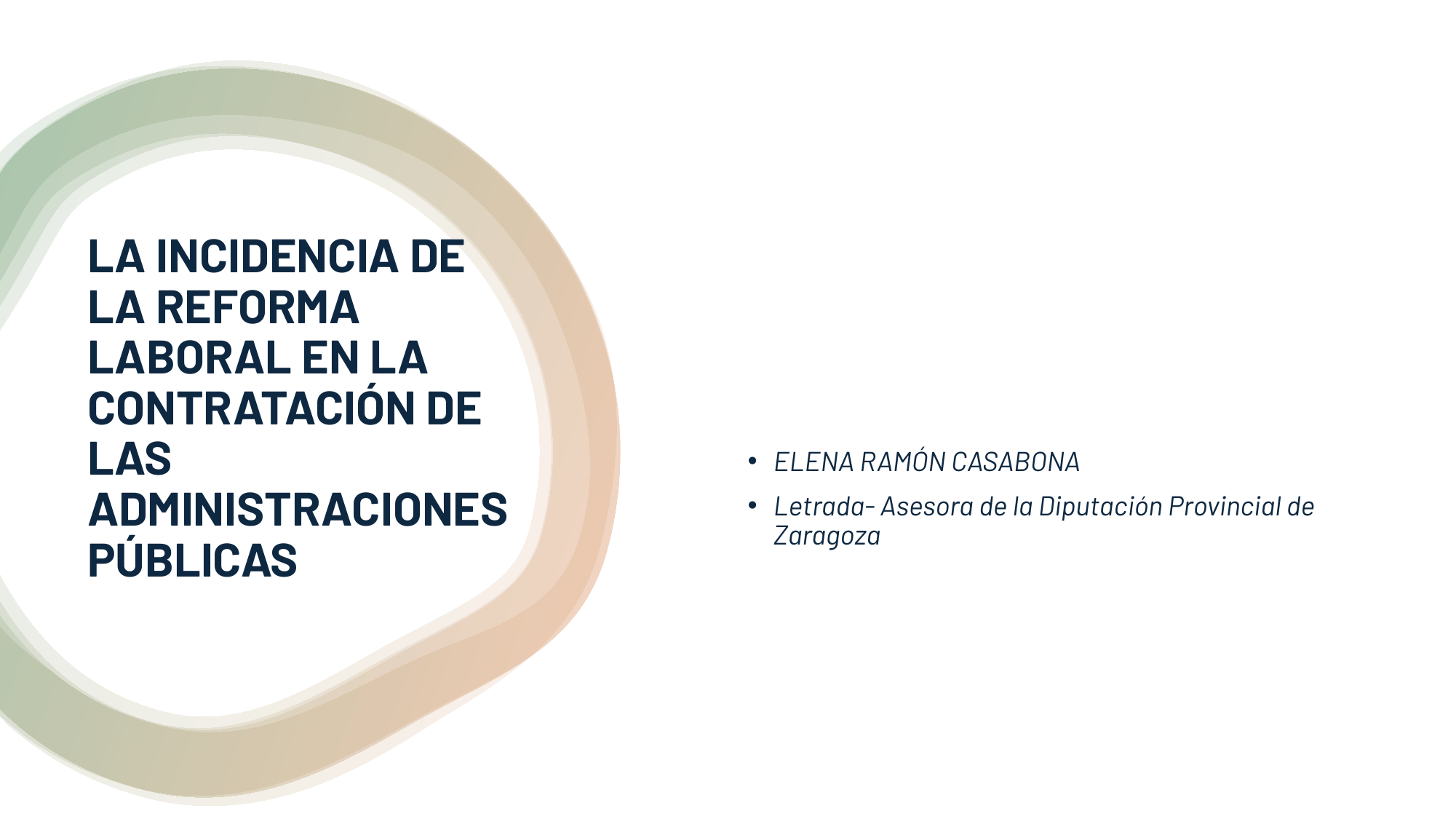

ELENA RAMÓN CASABONA
Letrada- Asesora de la Diputación Provincial de Zaragoza
# LA INCIDENCIA DE LA REFORMA LABORAL EN LA CONTRATACIÓN DE LAS ADMINISTRACIONES PÚBLICAS